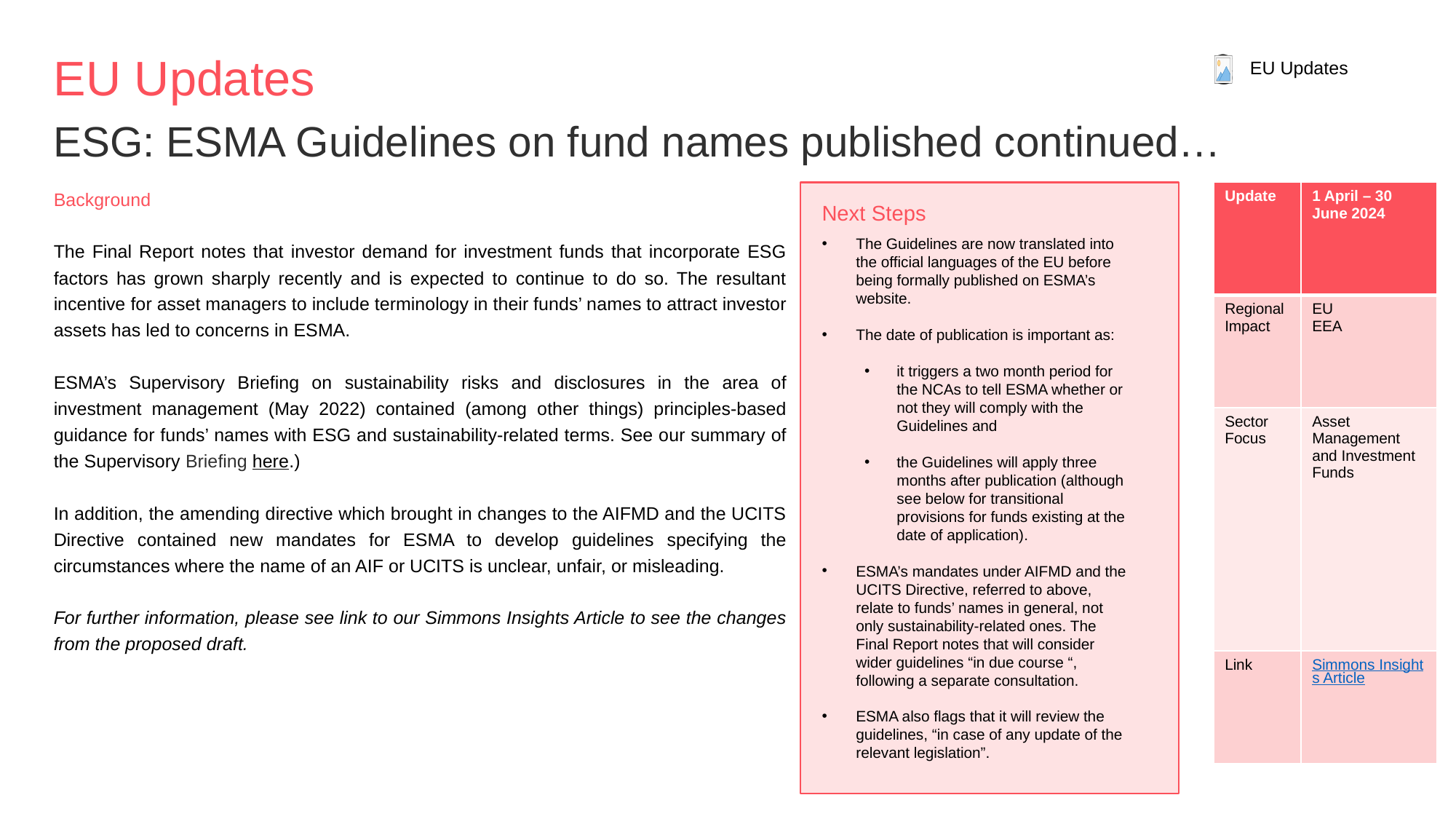

EU Updates
# EU Updates

ESG: ESMA Guidelines on fund names published continued…

Next Steps
The Guidelines are now translated into the official languages of the EU before being formally published on ESMA’s website.
The date of publication is important as:
it triggers a two month period for the NCAs to tell ESMA whether or not they will comply with the Guidelines and
the Guidelines will apply three months after publication (although see below for transitional provisions for funds existing at the date of application).
ESMA’s mandates under AIFMD and the UCITS Directive, referred to above, relate to funds’ names in general, not only sustainability-related ones. The Final Report notes that will consider wider guidelines “in due course “, following a separate consultation.
ESMA also flags that it will review the guidelines, “in case of any update of the relevant legislation”.

| Update | 1 April – 30 June 2024 |
| --- | --- |
| Regional Impact | EU EEA |
| Sector Focus | Asset Management and Investment Funds |
| Link | Simmons Insights Article |
Background

The Final Report notes that investor demand for investment funds that incorporate ESG factors has grown sharply recently and is expected to continue to do so. The resultant incentive for asset managers to include terminology in their funds’ names to attract investor assets has led to concerns in ESMA.

ESMA’s Supervisory Briefing on sustainability risks and disclosures in the area of investment management (May 2022) contained (among other things) principles-based guidance for funds’ names with ESG and sustainability-related terms. See our summary of the Supervisory Briefing here.)

In addition, the amending directive which brought in changes to the AIFMD and the UCITS Directive contained new mandates for ESMA to develop guidelines specifying the circumstances where the name of an AIF or UCITS is unclear, unfair, or misleading.

For further information, please see link to our Simmons Insights Article to see the changes from the proposed draft.